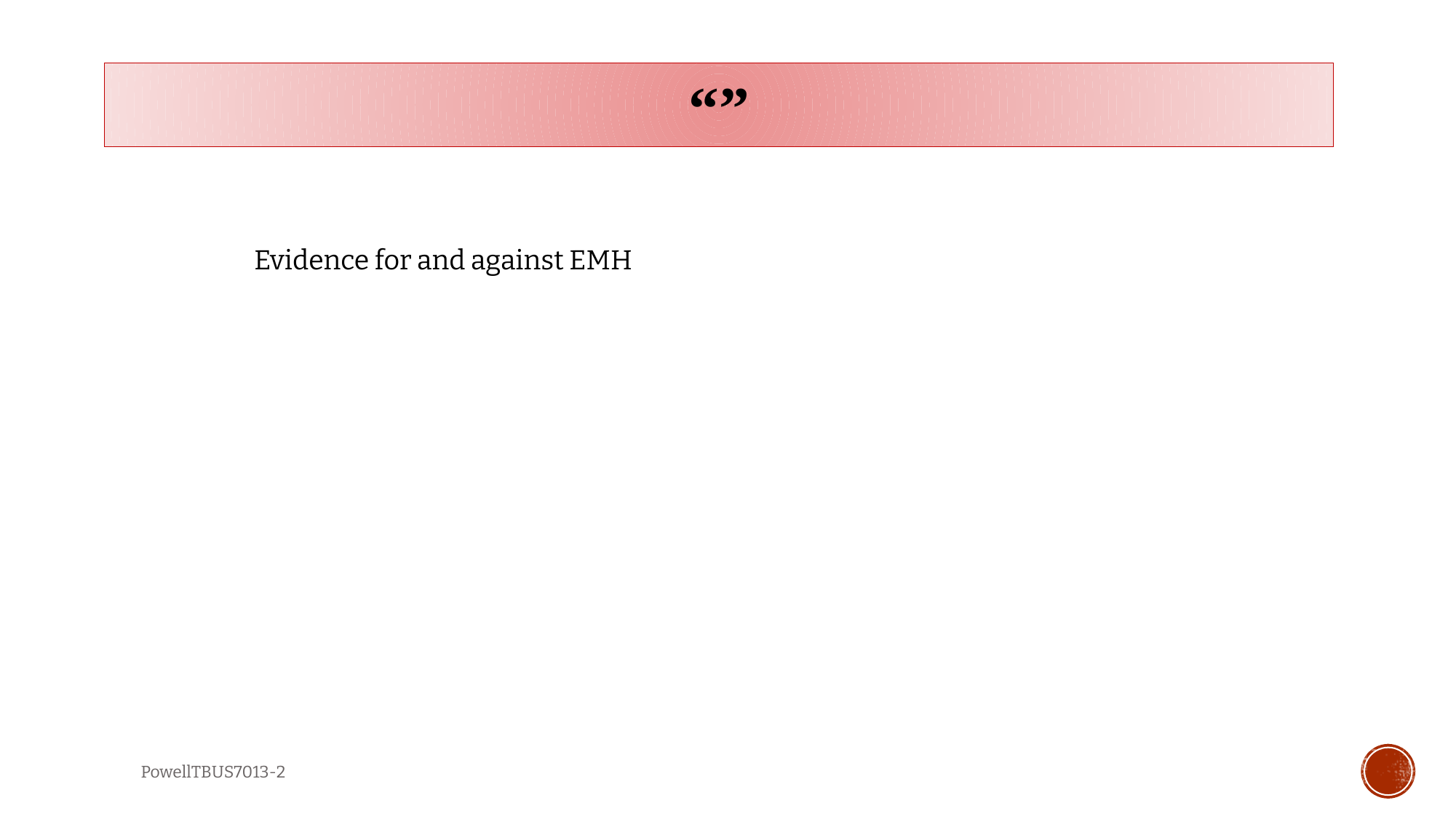

“”
Evidence for and against EMH

#
PowellTBUS7013-2